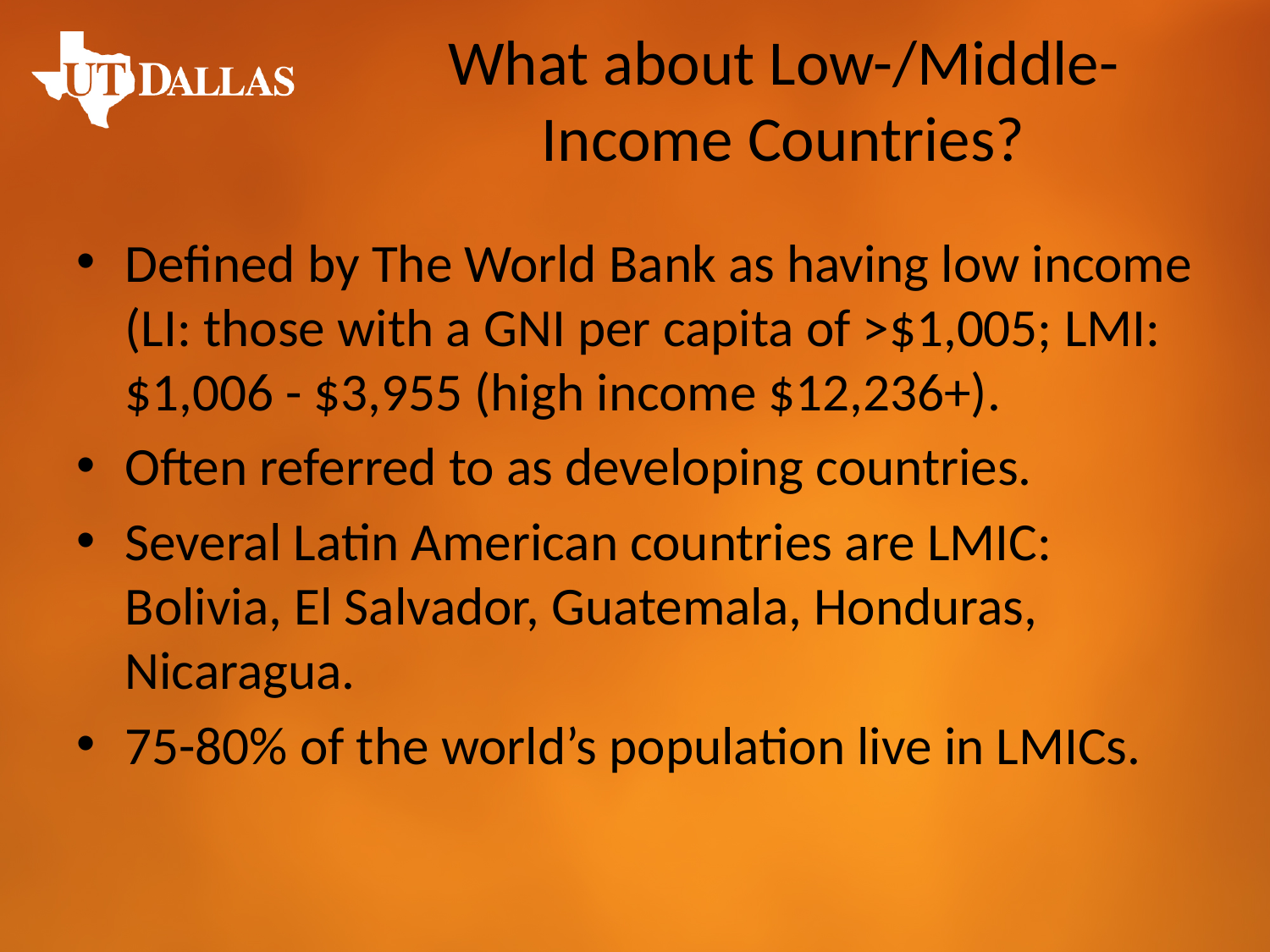

# What about Low-/Middle-Income Countries?
Defined by The World Bank as having low income (LI: those with a GNI per capita of >$1,005; LMI: $1,006 - $3,955 (high income $12,236+).
Often referred to as developing countries.
Several Latin American countries are LMIC: Bolivia, El Salvador, Guatemala, Honduras, Nicaragua.
75-80% of the world’s population live in LMICs.